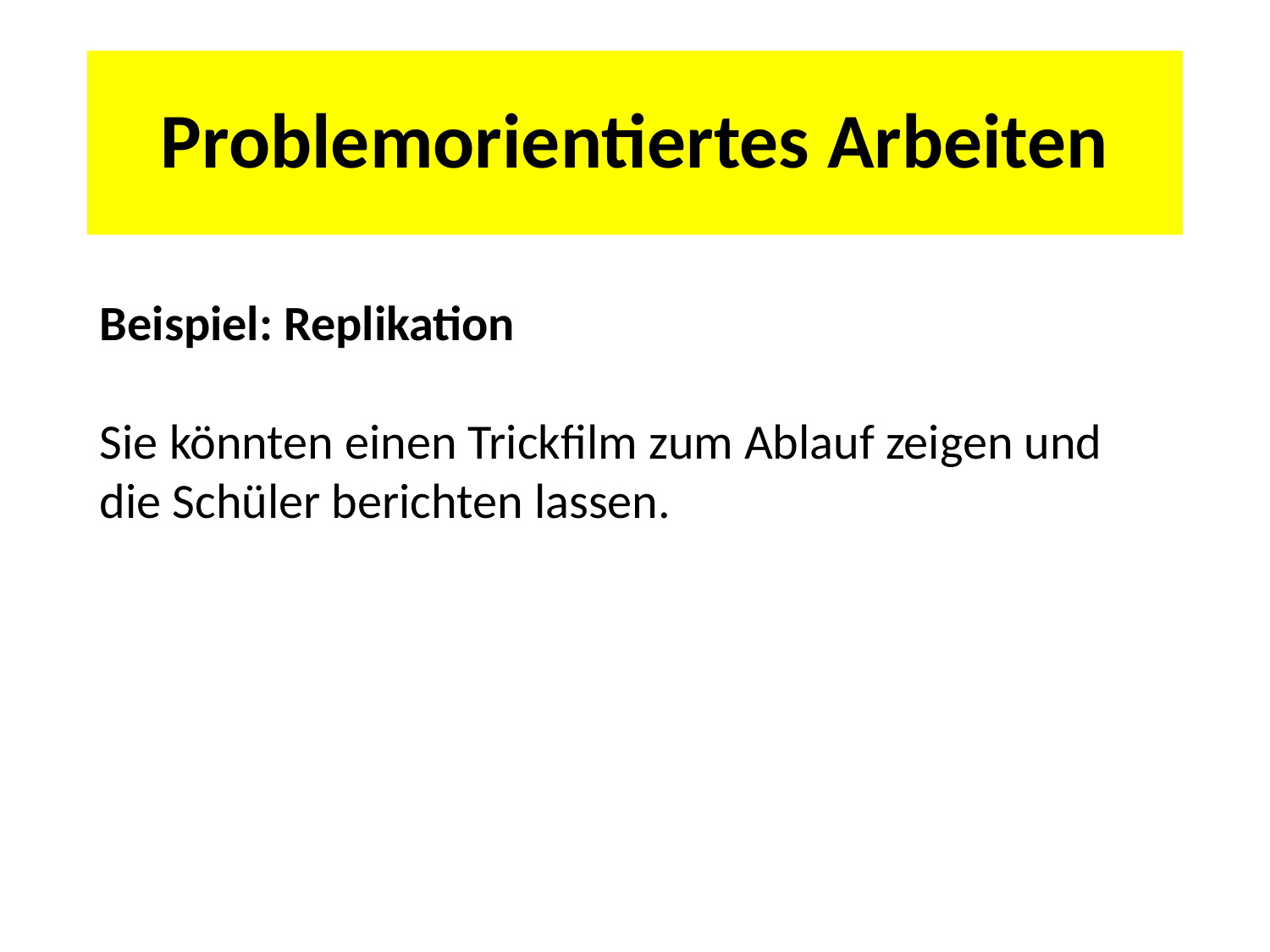

# Problemorientiertes Arbeiten
Beispiel: Replikation

Sie könnten einen Trickfilm zum Ablauf zeigen und die Schüler berichten lassen.